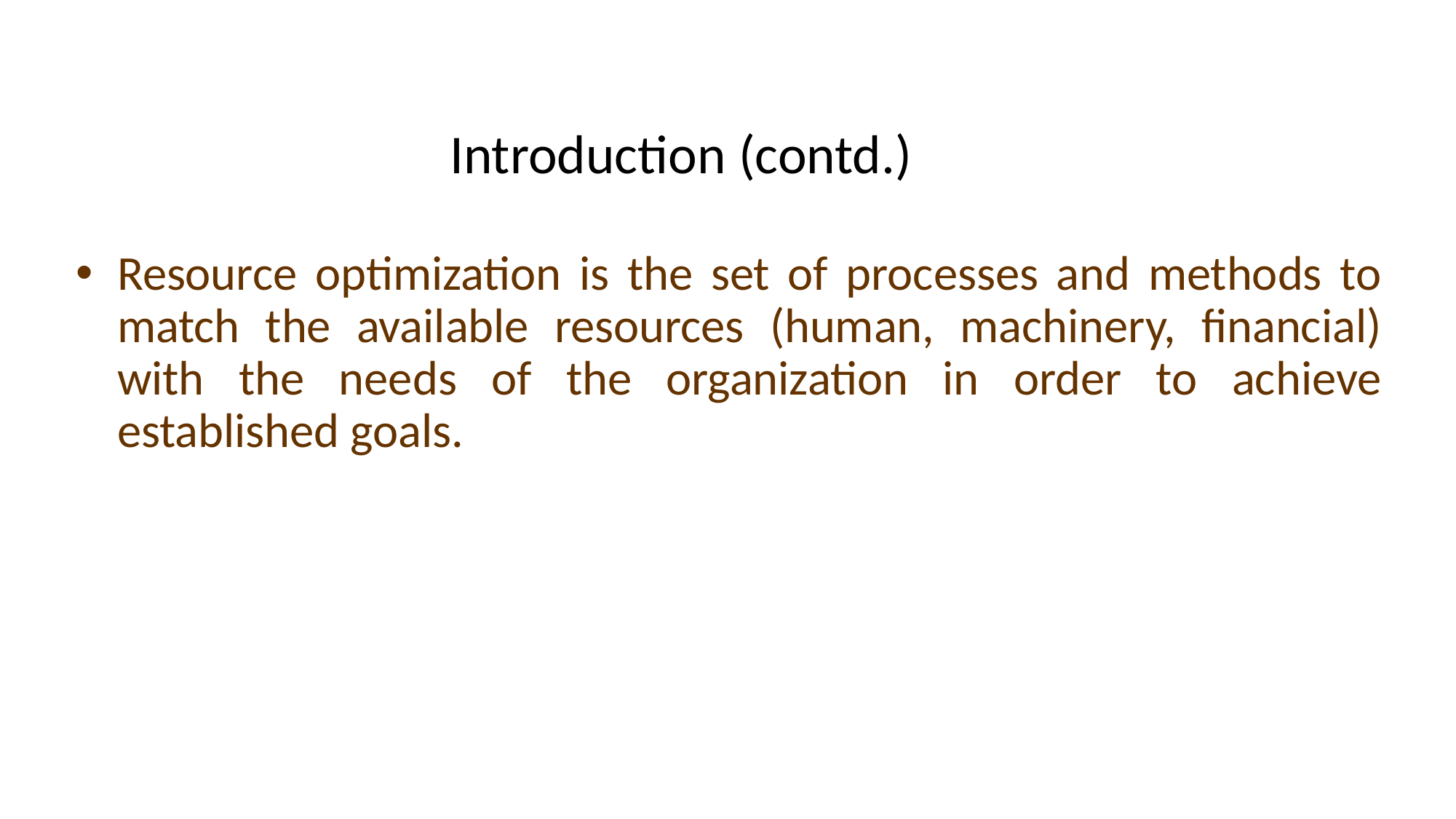

# Introduction (contd.)
Resource optimization is the set of processes and methods to match the available resources (human, machinery, financial) with the needs of the organization in order to achieve established goals.